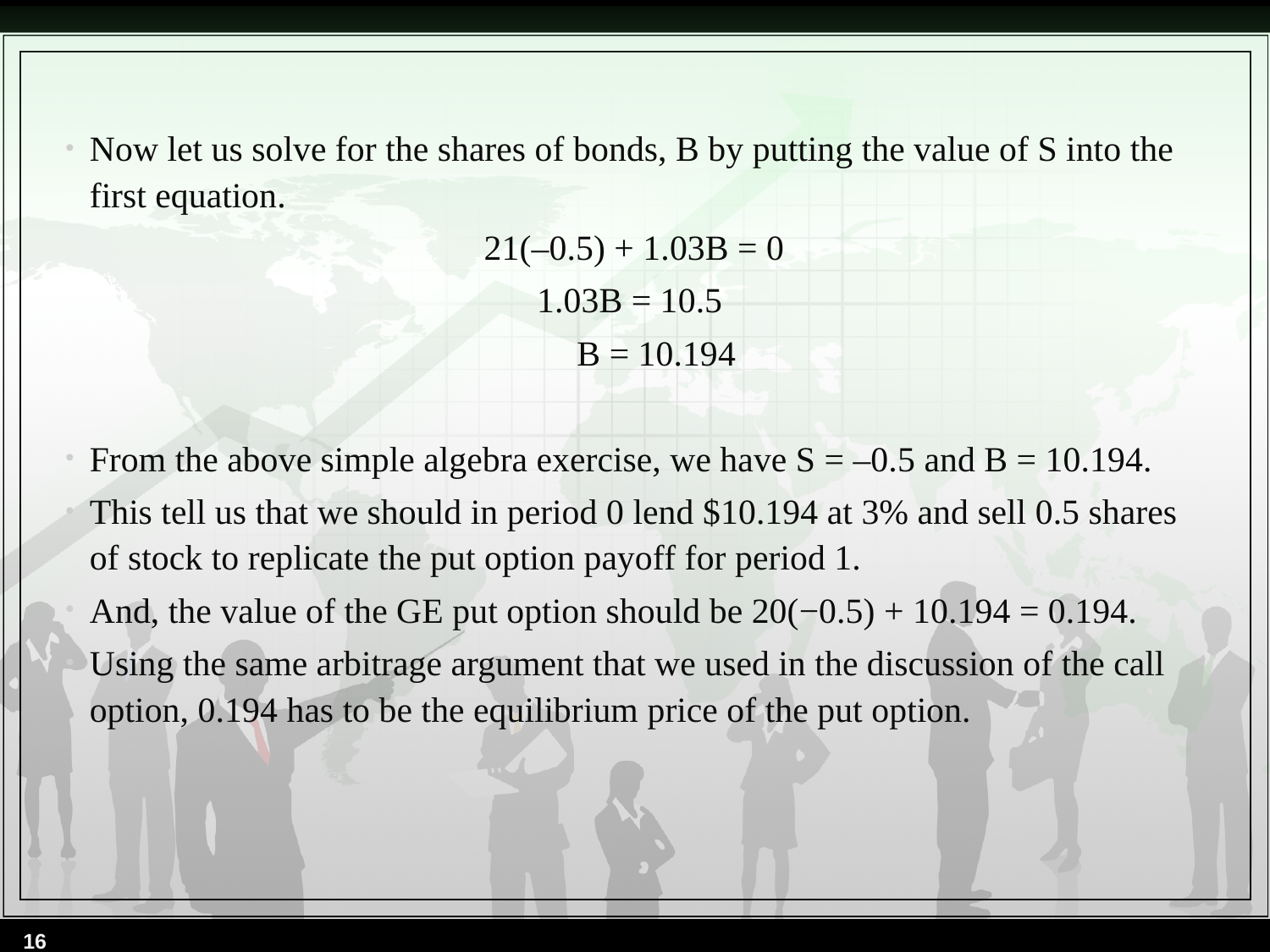

Now let us solve for the shares of bonds, B by putting the value of S into the first equation.
 21(–0.5) + 1.03B = 0
1.03B = 10.5
      B = 10.194

From the above simple algebra exercise, we have S = –0.5 and B = 10.194.
This tell us that we should in period 0 lend $10.194 at 3% and sell 0.5 shares of stock to replicate the put option payoff for period 1.
And, the value of the GE put option should be 20(−0.5) + 10.194 = 0.194.
Using the same arbitrage argument that we used in the discussion of the call option, 0.194 has to be the equilibrium price of the put option.
16